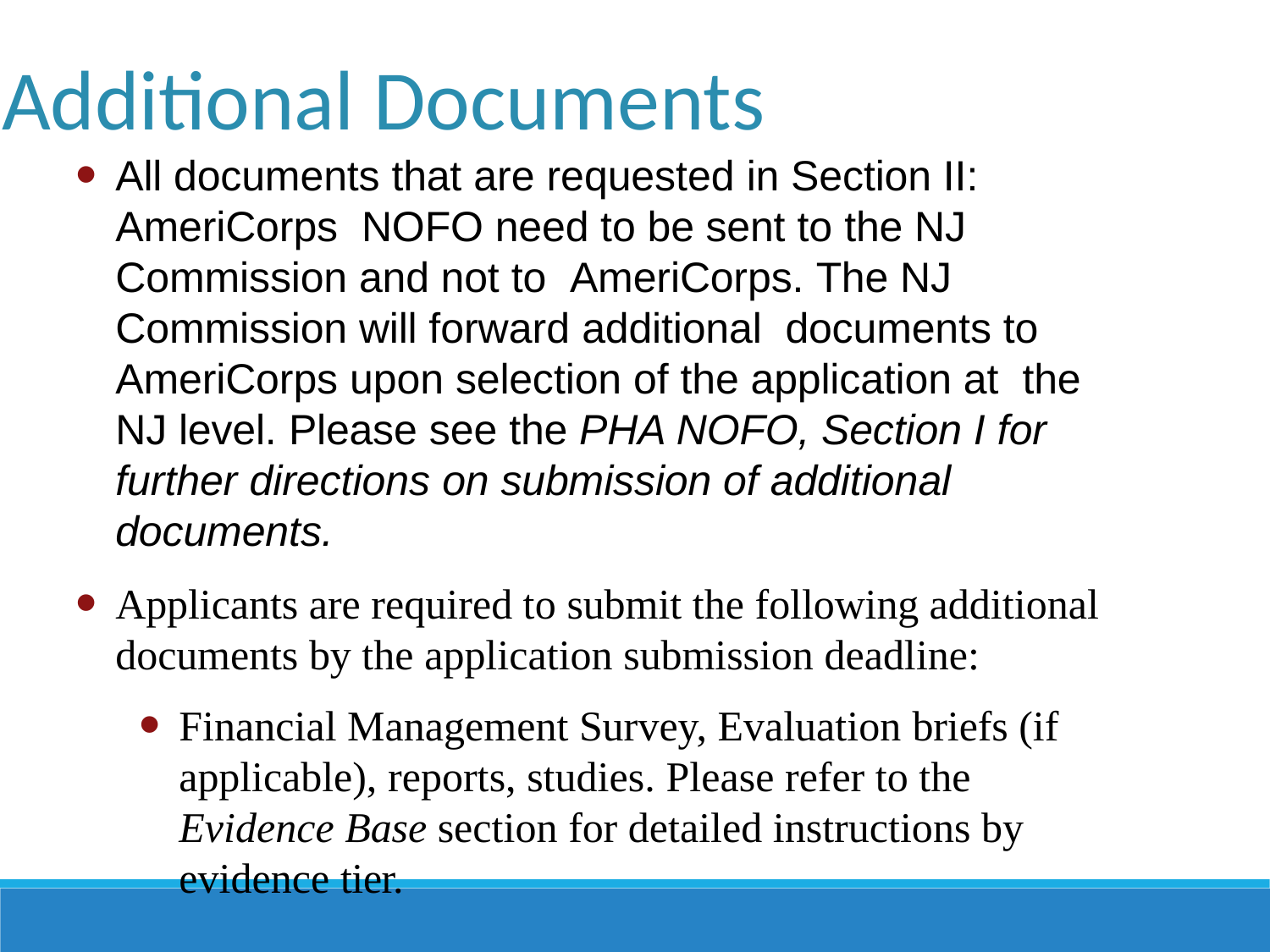

Additional Documents
All documents that are requested in Section II: AmeriCorps  NOFO need to be sent to the NJ Commission and not to  AmeriCorps. The NJ Commission will forward additional  documents to AmeriCorps upon selection of the application at  the NJ level. Please see the PHA NOFO, Section I for  further directions on submission of additional documents.
Applicants are required to submit the following additional  documents by the application submission deadline:
Financial Management Survey, Evaluation briefs (if applicable), reports, studies. Please refer to the  Evidence Base section for detailed instructions by  evidence tier.